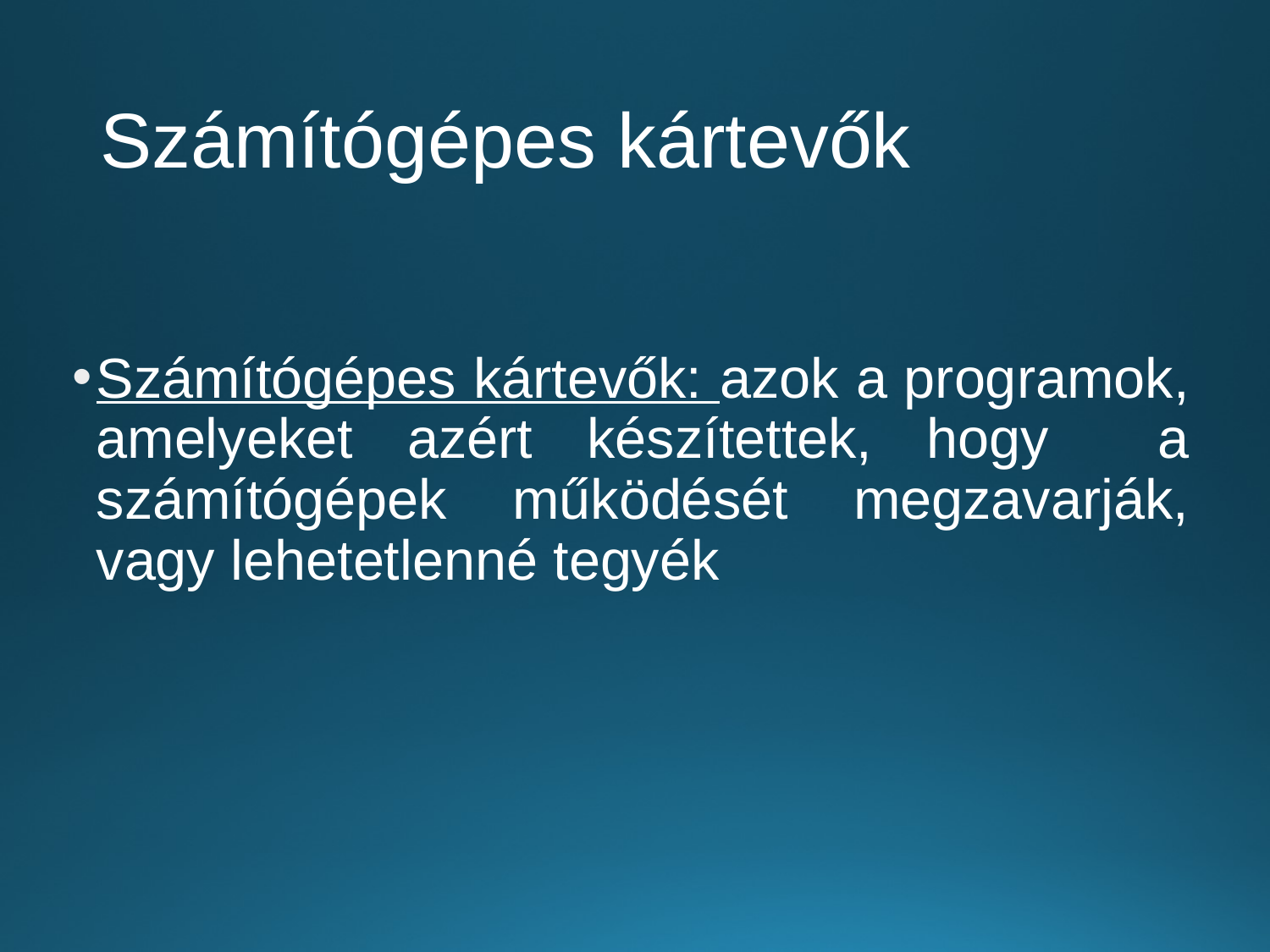

# Számítógépes kártevők
Számítógépes kártevők: azok a programok, amelyeket azért készítettek, hogy  a számítógépek működését megzavarják, vagy lehetetlenné tegyék